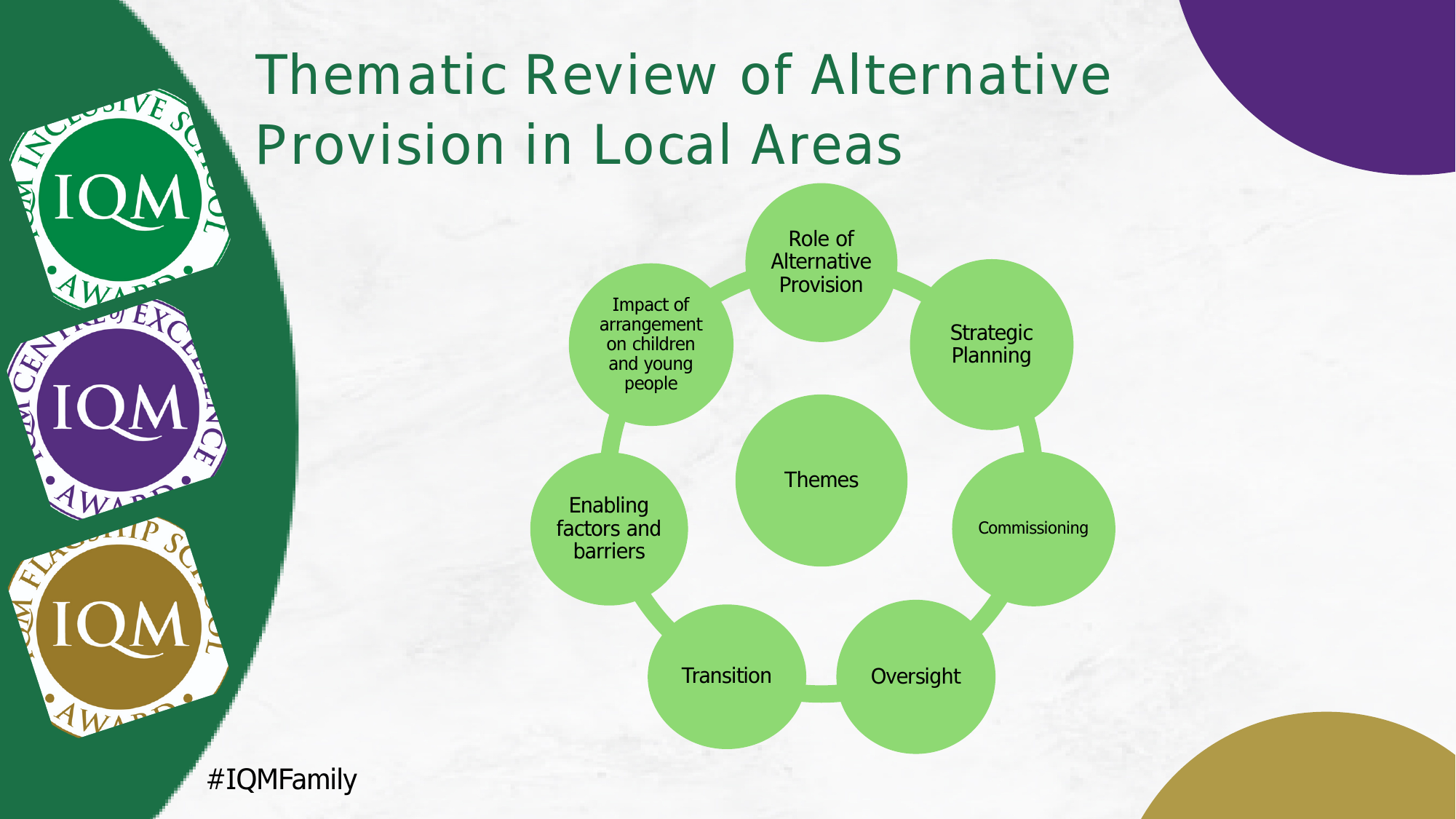

Thematic Review of Alternative             Provision in Local Areas

Themes
Role of Alternative Provision
Strategic Planning
Commissioning
Oversight
Transition
Enabling factors and barriers
Impact of arrangement on children and young people

#IQMFamily